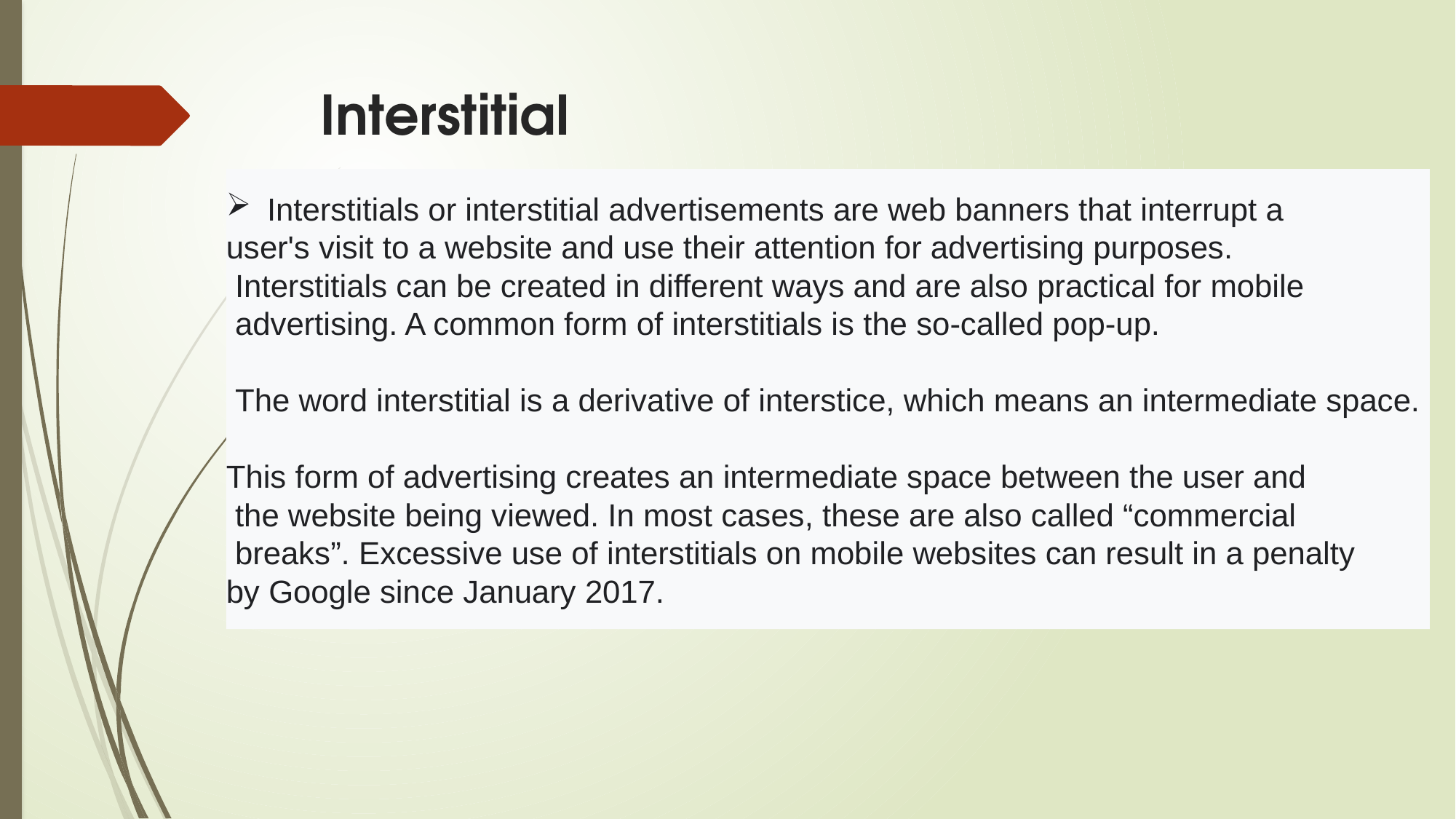

# Interstitial
Interstitials or interstitial advertisements are web banners that interrupt a
user's visit to a website and use their attention for advertising purposes.
 Interstitials can be created in different ways and are also practical for mobile
 advertising. A common form of interstitials is the so-called pop-up.

 The word interstitial is a derivative of interstice, which means an intermediate space.

This form of advertising creates an intermediate space between the user and
 the website being viewed. In most cases, these are also called “commercial
 breaks”. Excessive use of interstitials on mobile websites can result in a penalty
by Google since January 2017.